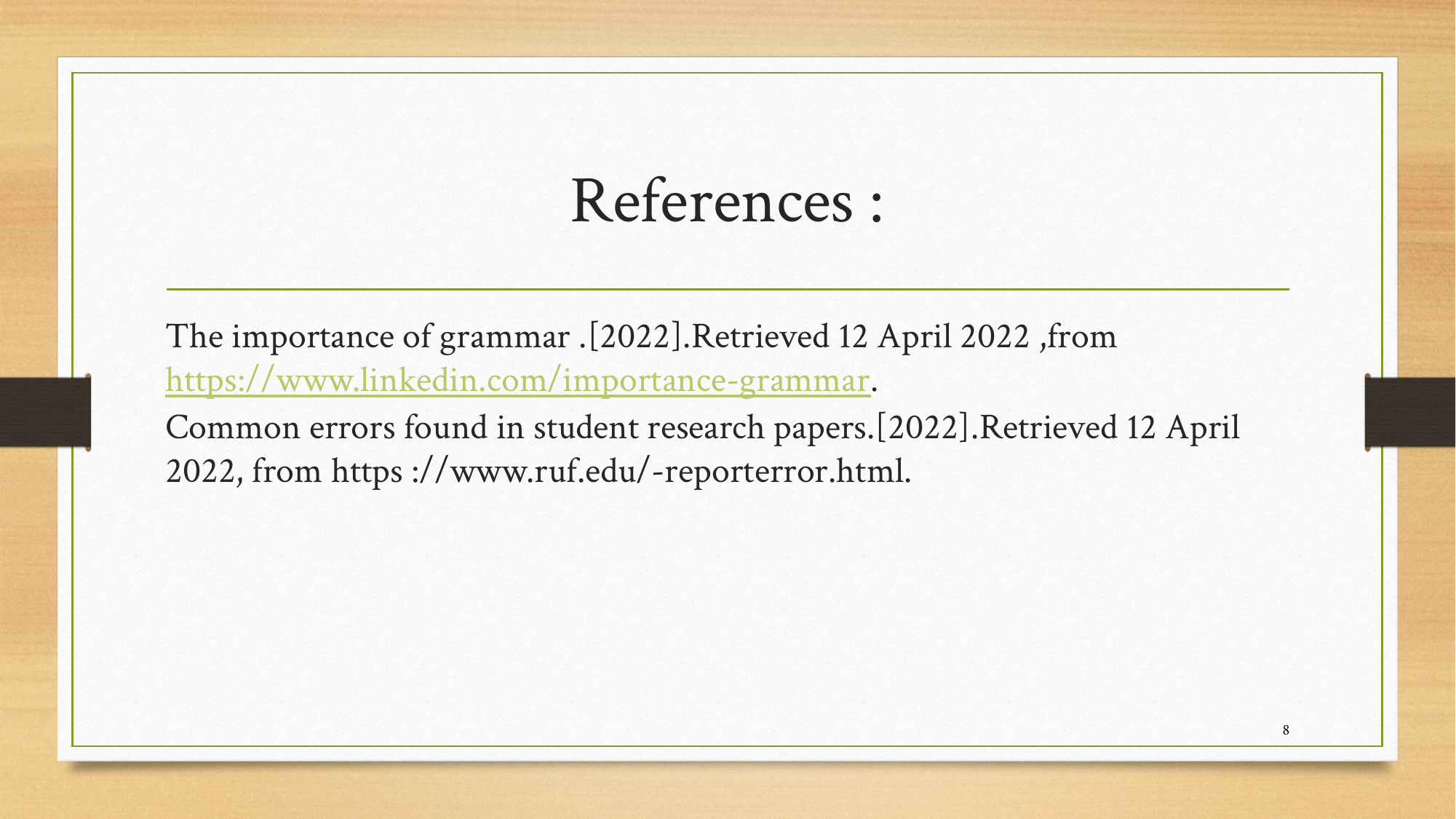

# References :
The importance of grammar .[2022].Retrieved 12 April 2022 ,from https://www.linkedin.com/importance-grammar.                                       Common errors found in student research papers.[2022].Retrieved 12 April 2022, from https ://www.ruf.edu/-reporterror.html.
8